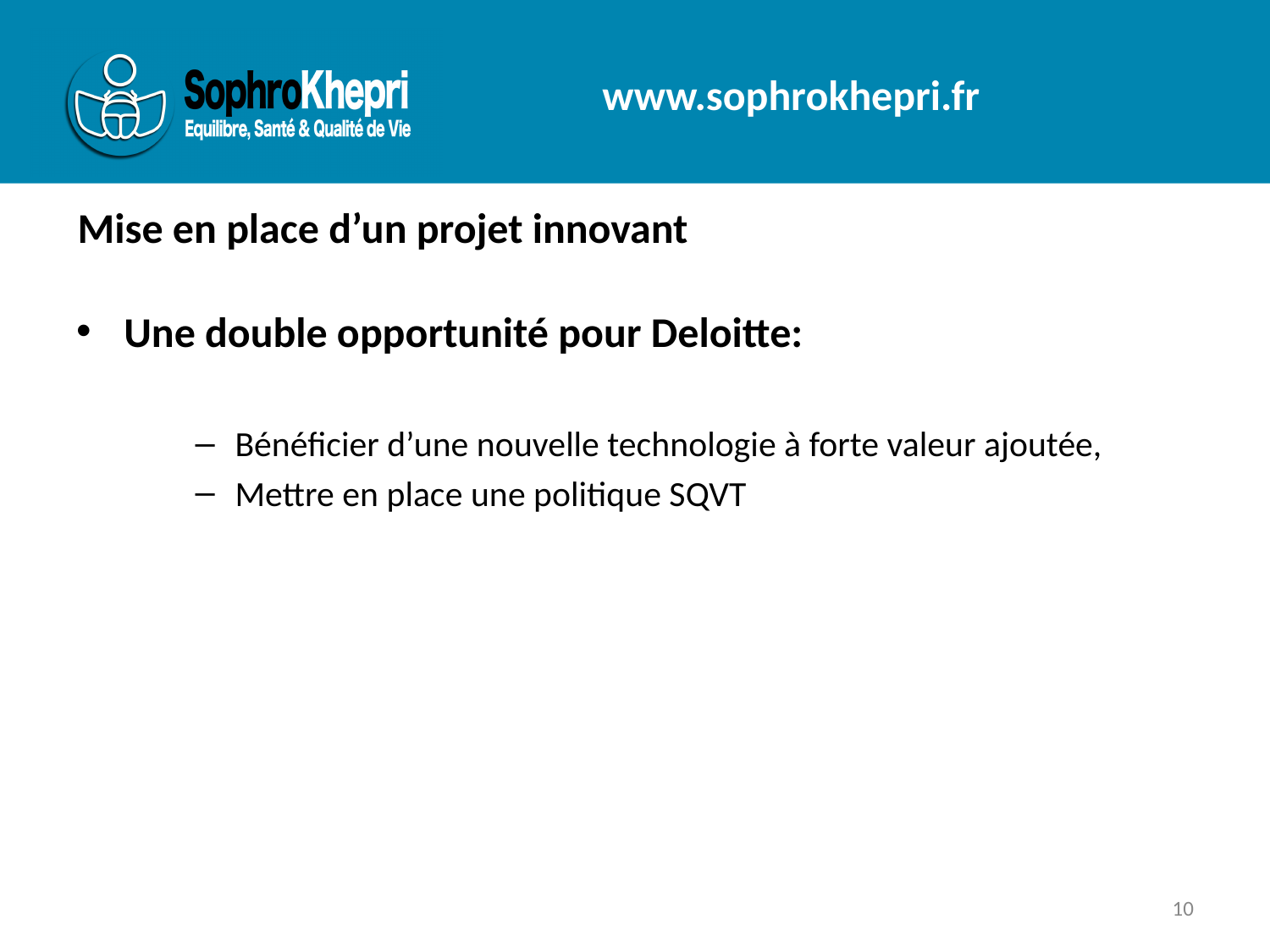

# Mise en place d’un projet innovant

Une double opportunité pour Deloitte:

Bénéficier d’une nouvelle technologie à forte valeur ajoutée,
Mettre en place une politique SQVT

10